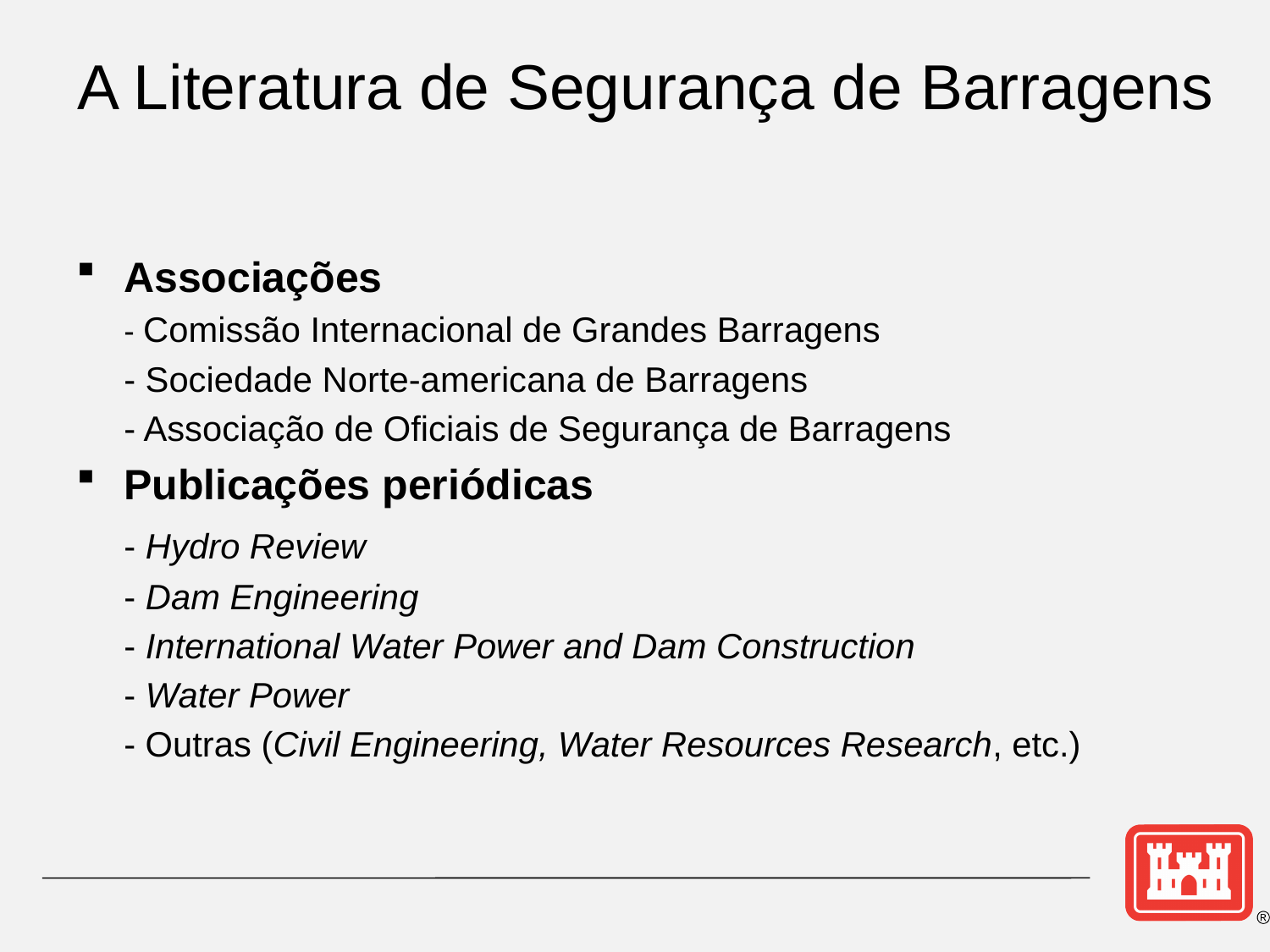

A Literatura de Segurança de Barragens
Associações
	- Comissão Internacional de Grandes Barragens
	- Sociedade Norte-americana de Barragens
	- Associação de Oficiais de Segurança de Barragens
Publicações periódicas
	- Hydro Review
	- Dam Engineering
	- International Water Power and Dam Construction
	- Water Power
	- Outras (Civil Engineering, Water Resources Research, etc.)